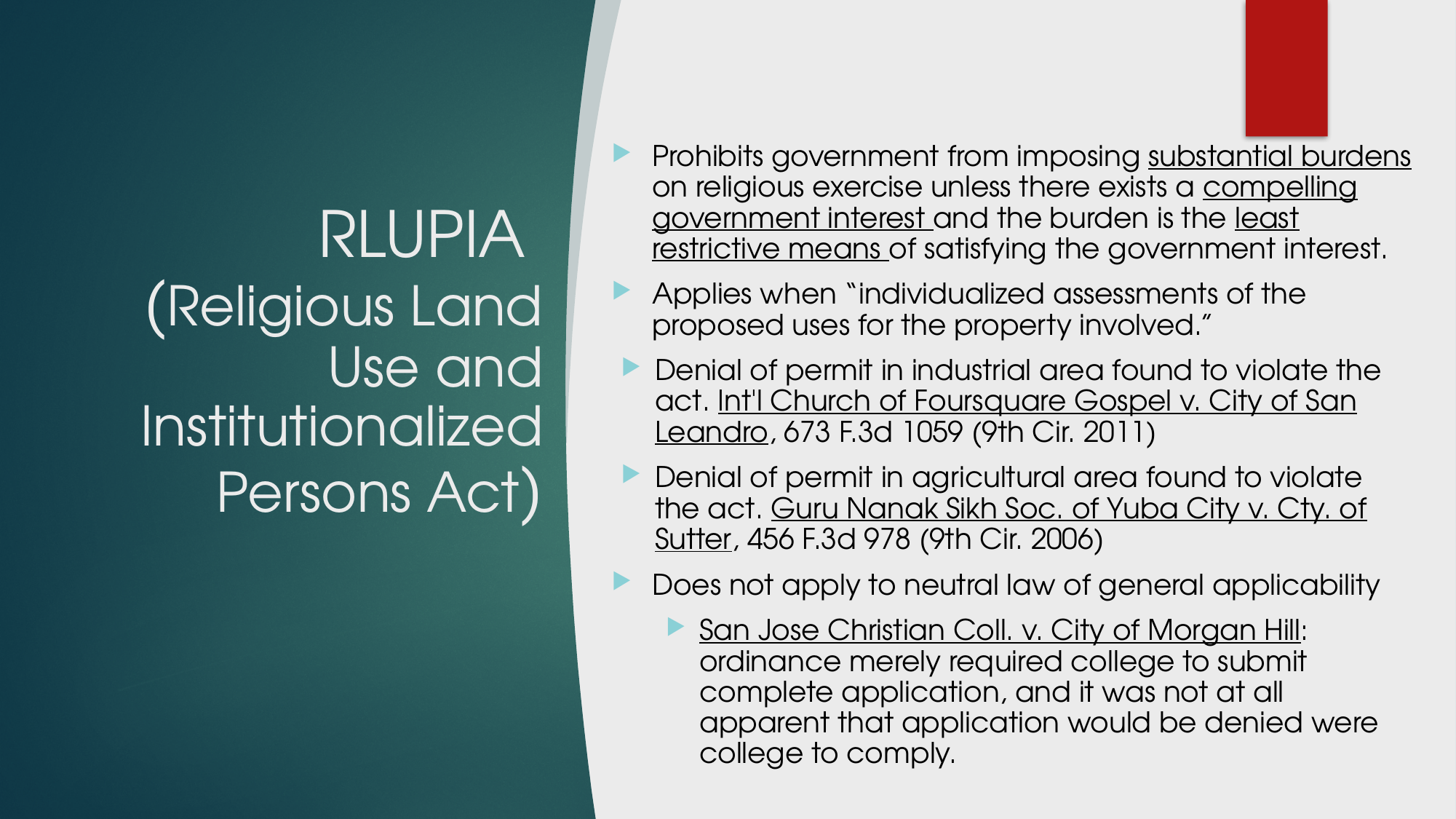

Prohibits government from imposing substantial burdens on religious exercise unless there exists a compelling government interest and the burden is the least restrictive means of satisfying the government interest.
Applies when “individualized assessments of the proposed uses for the property involved.”
Denial of permit in industrial area found to violate the act. Int'l Church of Foursquare Gospel v. City of San Leandro, 673 F.3d 1059 (9th Cir. 2011)
Denial of permit in agricultural area found to violate the act. Guru Nanak Sikh Soc. of Yuba City v. Cty. of Sutter, 456 F.3d 978 (9th Cir. 2006)
Does not apply to neutral law of general applicability
San Jose Christian Coll. v. City of Morgan Hill: ordinance merely required college to submit complete application, and it was not at all apparent that application would be denied were college to comply.

# RLUPIA (Religious Land Use and Institutionalized Persons Act)